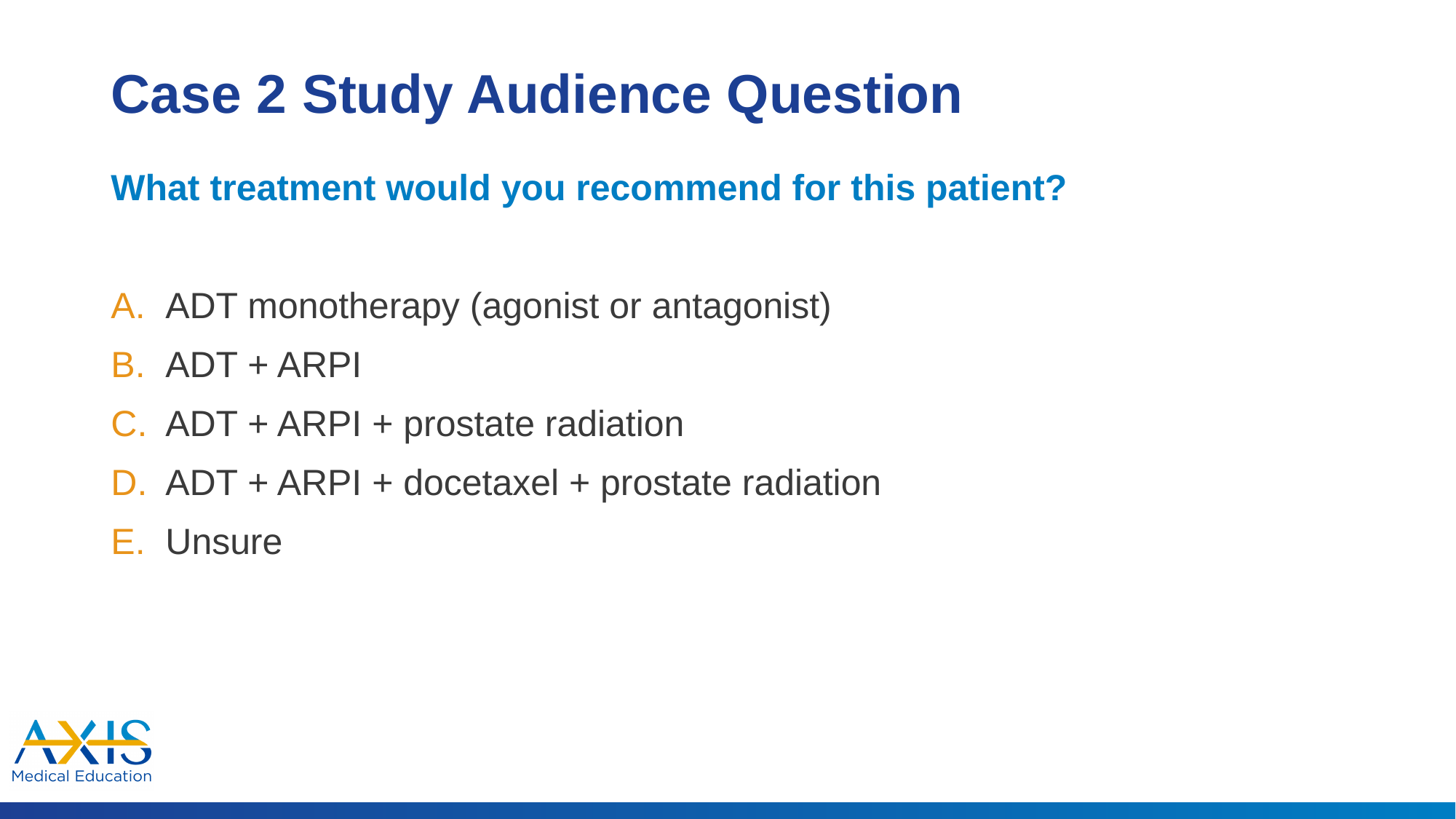

# Case 2 Study Audience Question
What treatment would you recommend for this patient?

ADT monotherapy (agonist or antagonist)
ADT + ARPI
ADT + ARPI + prostate radiation
ADT + ARPI + docetaxel + prostate radiation
Unsure